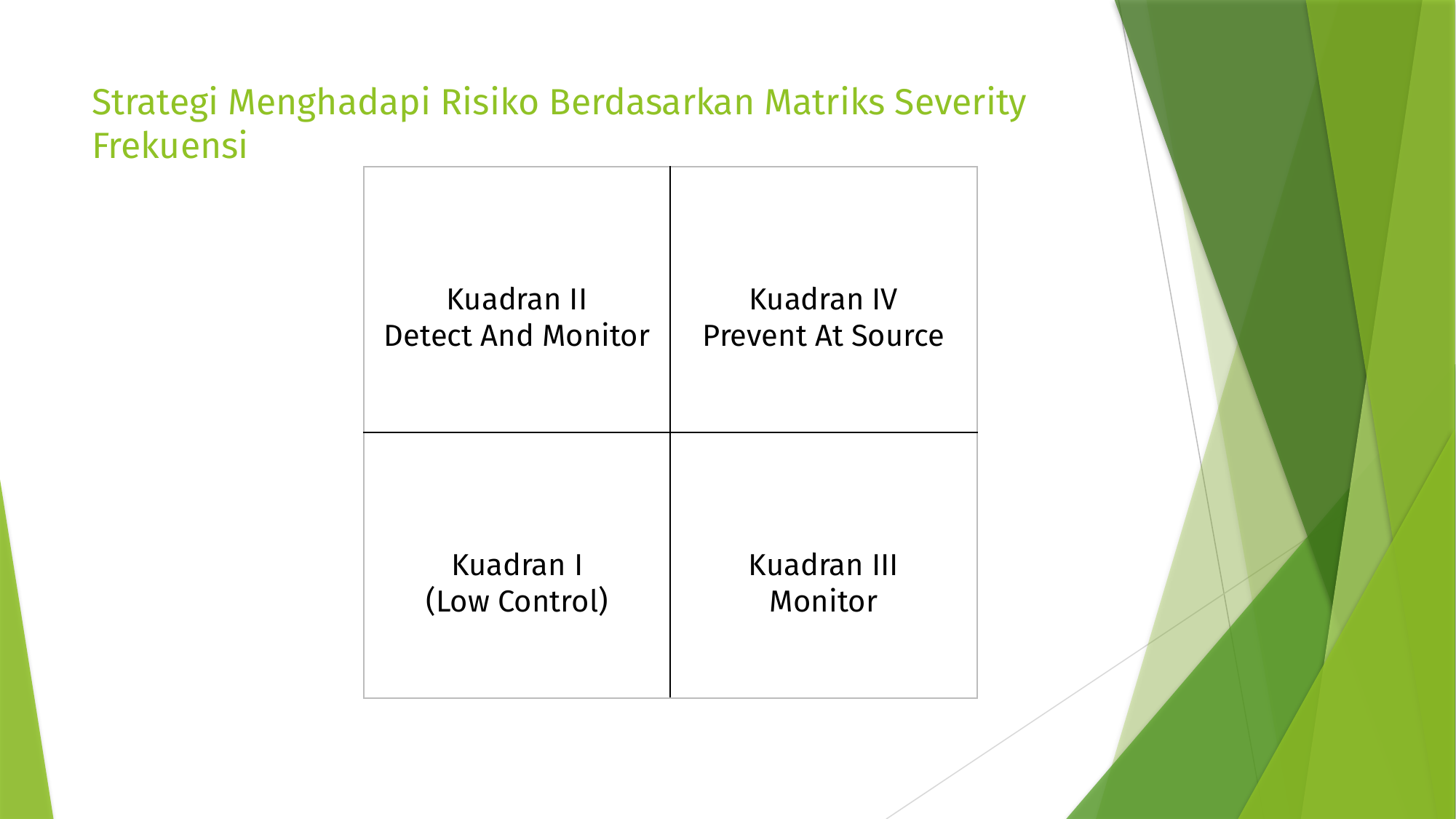

# Strategi Menghadapi Risiko Berdasarkan Matriks Severity Frekuensi
| Kuadran II Detect And Monitor | Kuadran IV Prevent At Source |
| --- | --- |
| Kuadran I (Low Control) | Kuadran III Monitor |